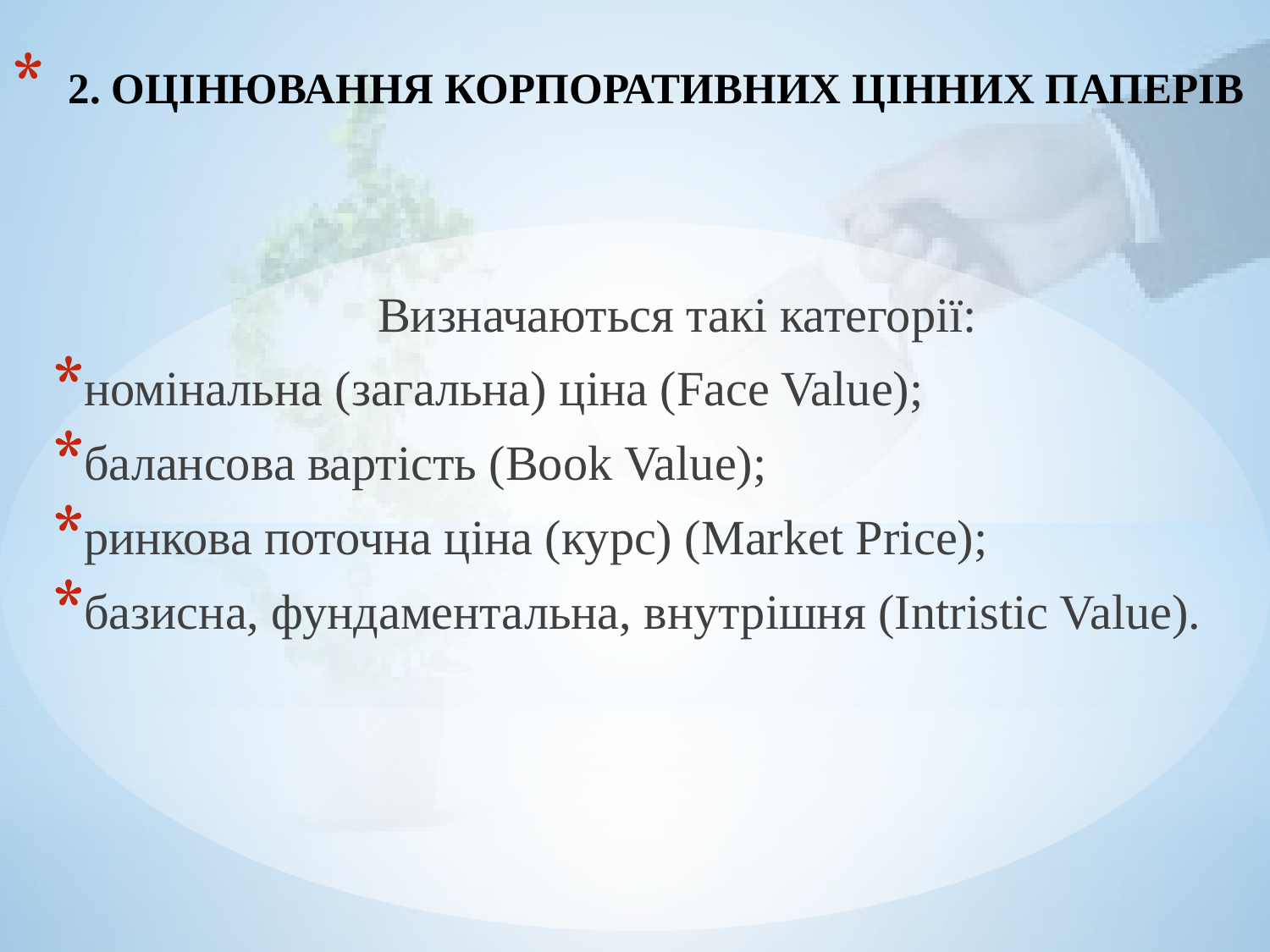

# 2. ОЦІНЮВАННЯ КОРПОРАТИВНИХ ЦІННИХ ПАПЕРІВ
Визначаються такі категорії:
номінальна (загальна) ціна (Face Value);
балансова вартість (Book Value);
ринкова поточна ціна (курс) (Market Price);
базисна, фундаментальна, внутрішня (Intristic Value).